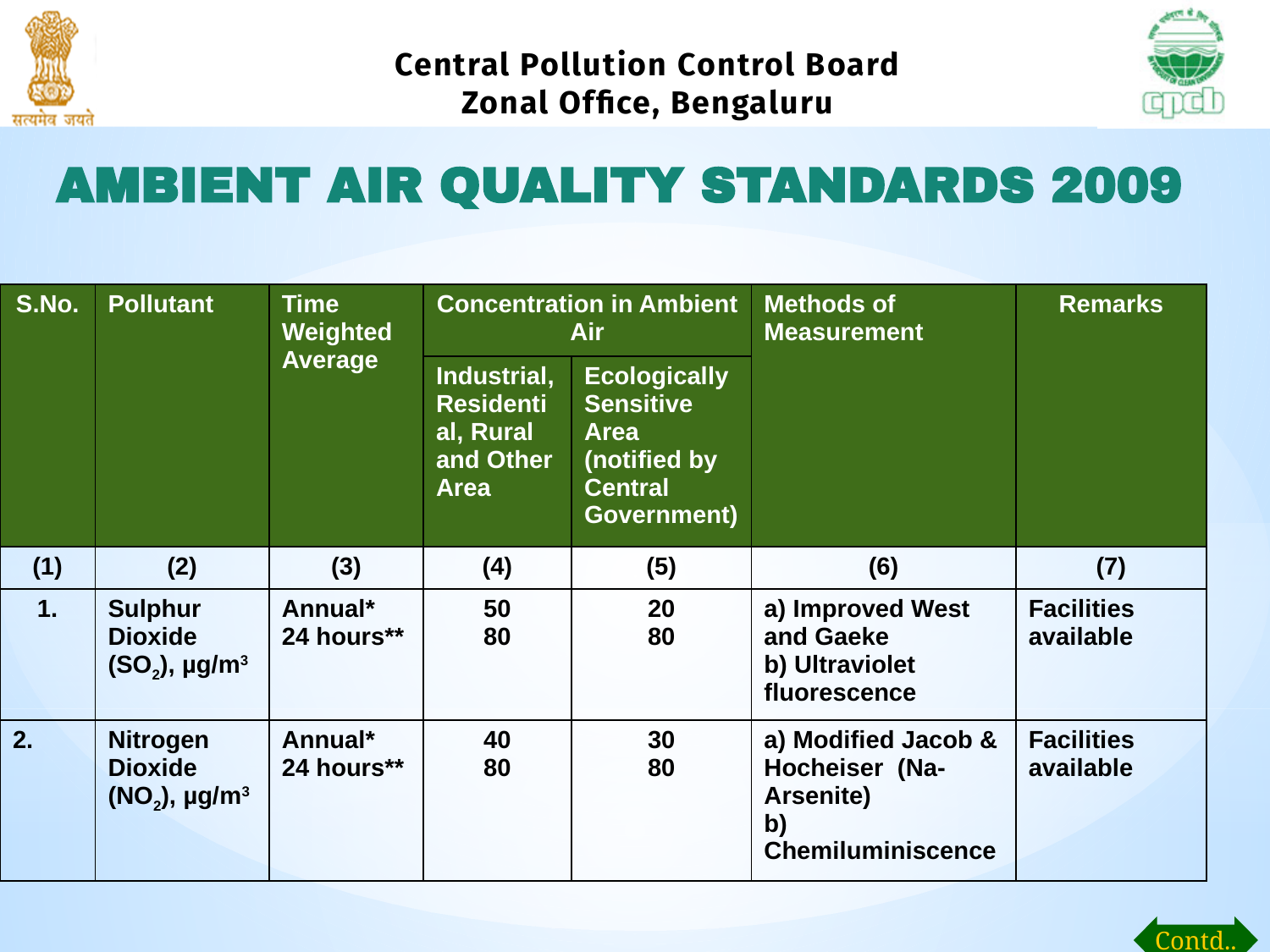

AMBIENT AIR QUALITY STANDARDS 2009
| S.No. | Pollutant | Time Weighted Average | Concentration in Ambient Air |  | Methods of Measurement | Remarks |
| --- | --- | --- | --- | --- | --- | --- |
|  |  |  | Industrial, Residential, Rural and Other Area | Ecologically Sensitive Area (notified by Central Government) |  |  |
| (1) | (2) | (3) | (4) | (5) | (6) | (7) |
| 1. | Sulphur Dioxide (SO2), µg/m3 | Annual\* 24 hours\*\* | 50 80 | 20 80 | a) Improved West and Gaeke b) Ultraviolet fluorescence | Facilities available |
| 2. | Nitrogen Dioxide (NO2), µg/m3 | Annual\* 24 hours\*\* | 40 80 | 30 80 | a) Modified Jacob & Hocheiser (Na-Arsenite) b) Chemiluminiscence | Facilities available |
Contd..